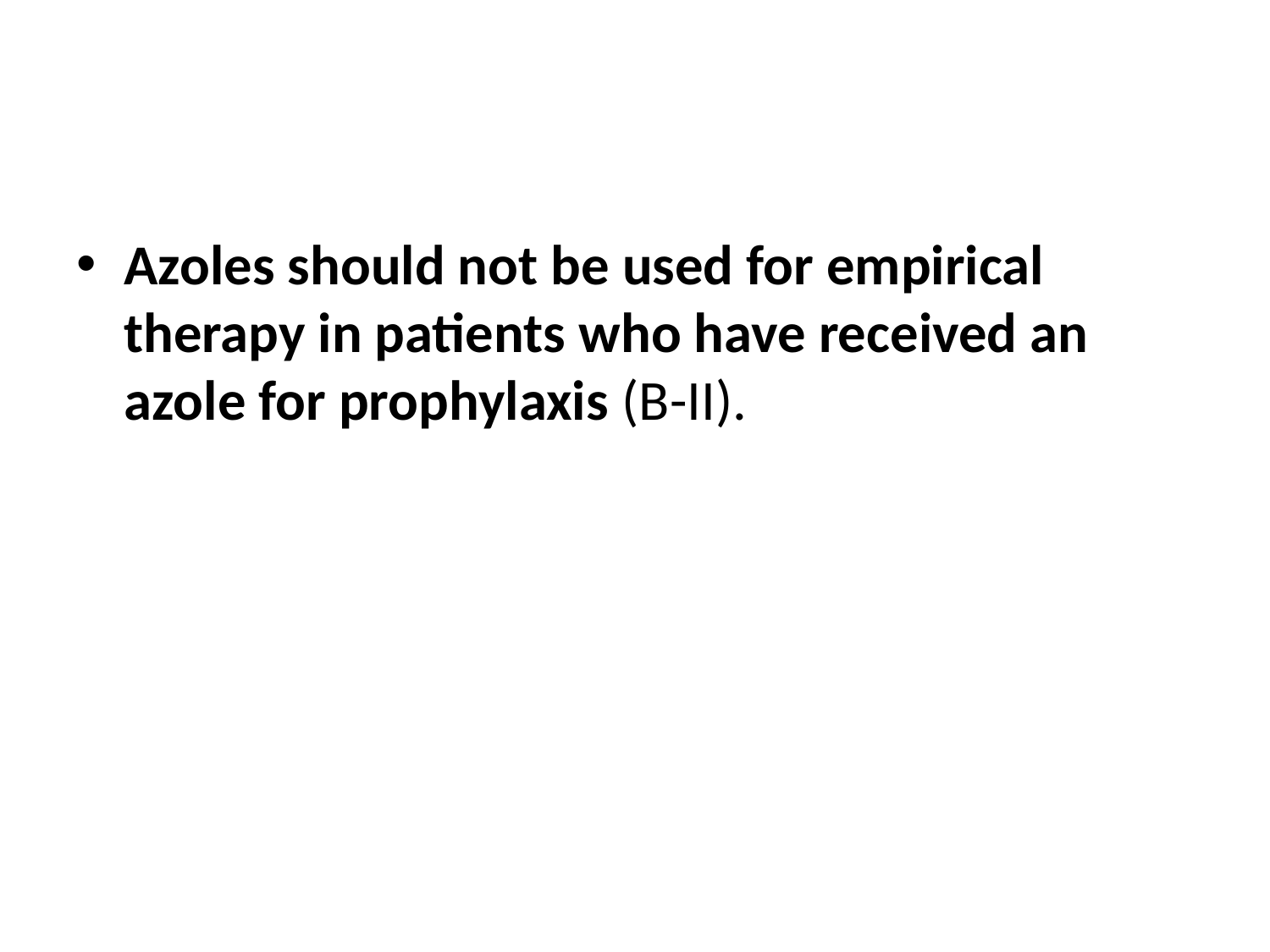

#
Azoles should not be used for empirical therapy in patients who have received an azole for prophylaxis (B-II).